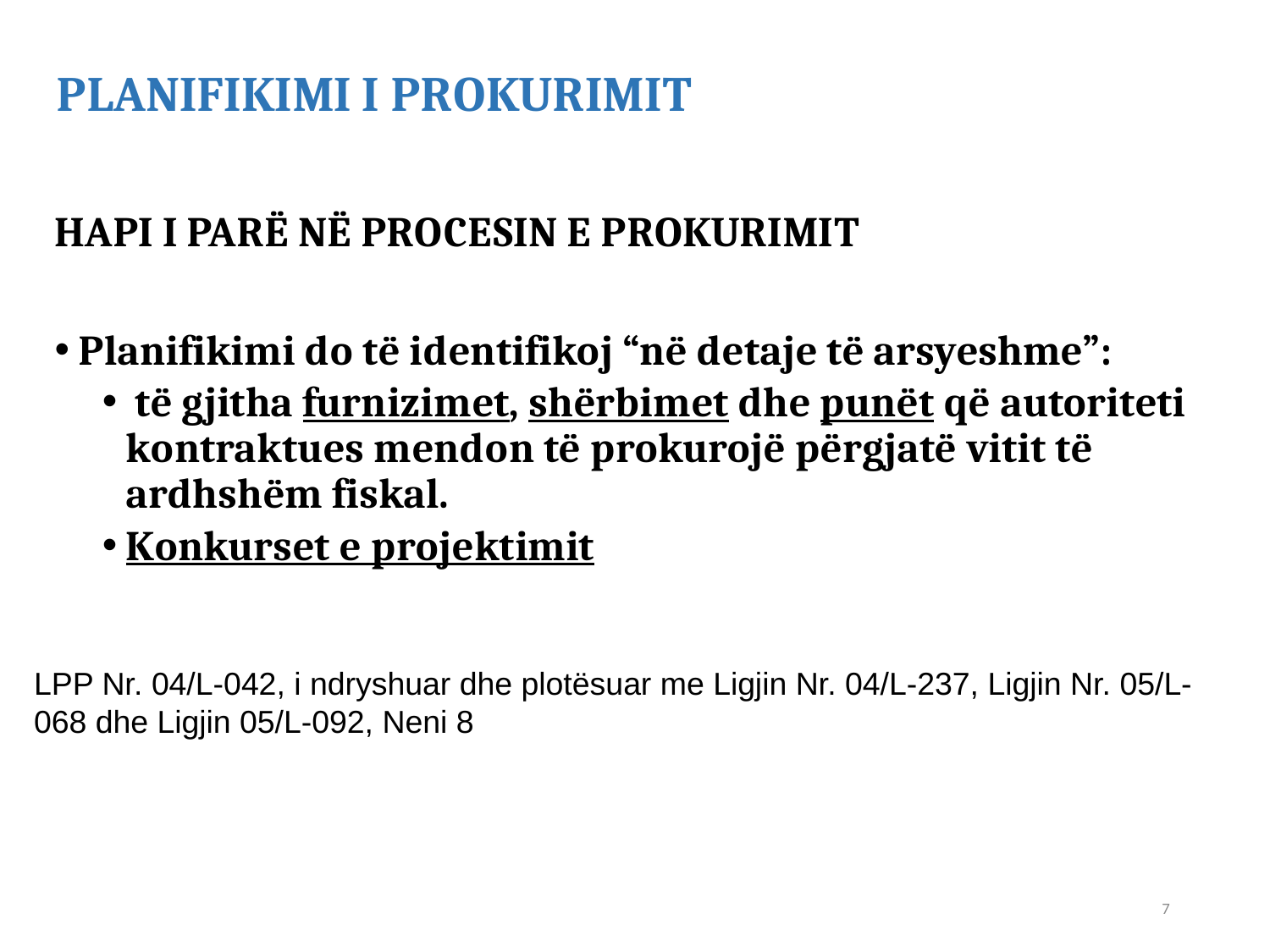

# PLANIFIKIMI I PROKURIMIT
HAPI I PARË NË PROCESIN E PROKURIMIT

Planifikimi do të identifikoj “në detaje të arsyeshme”:
 të gjitha furnizimet, shërbimet dhe punët që autoriteti kontraktues mendon të prokurojë përgjatë vitit të ardhshëm fiskal.
Konkurset e projektimit

LPP Nr. 04/L-042, i ndryshuar dhe plotësuar me Ligjin Nr. 04/L-237, Ligjin Nr. 05/L-068 dhe Ligjin 05/L-092, Neni 8
7